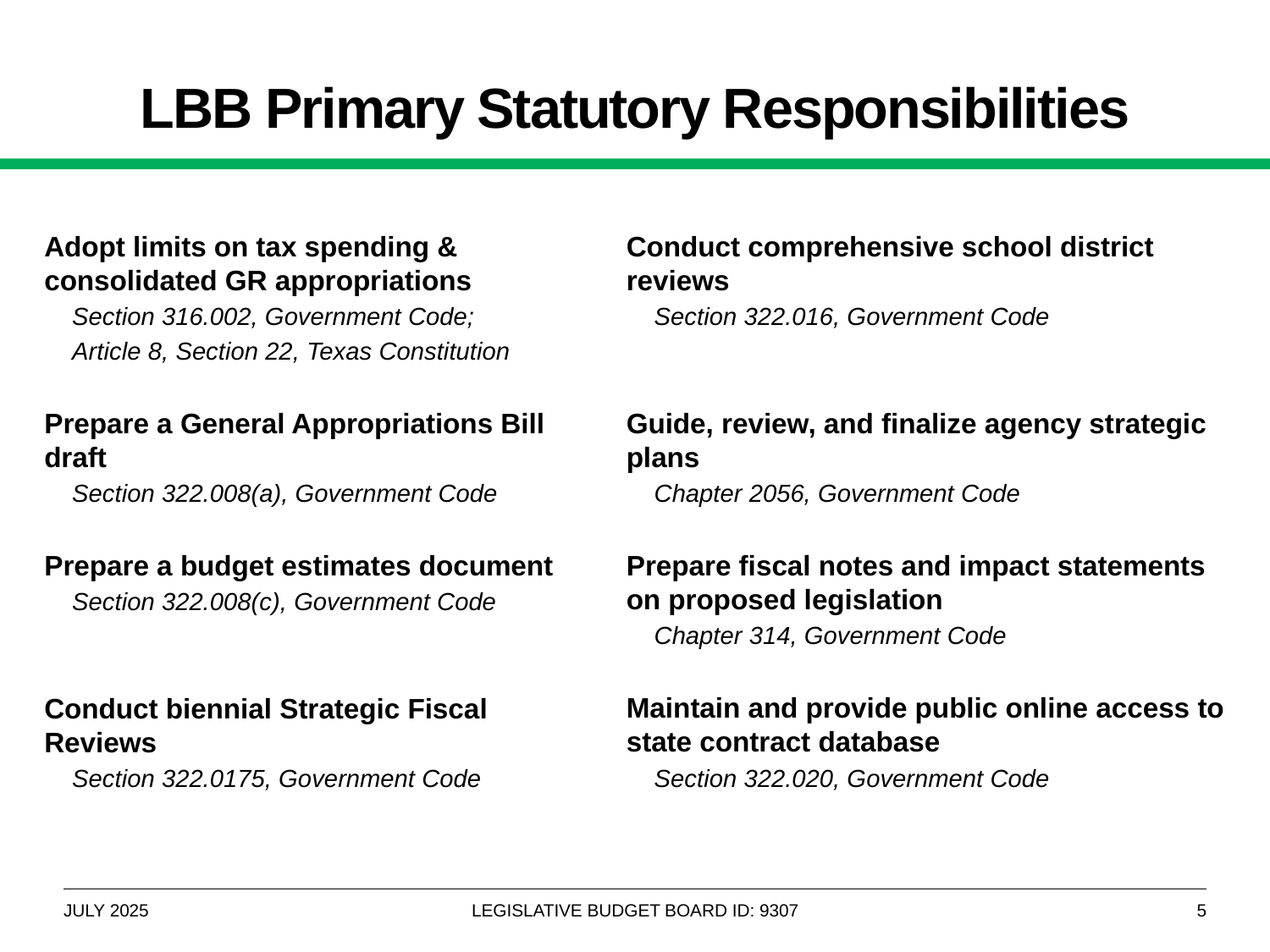

# LBB Primary Statutory Responsibilities
Adopt limits on tax spending & consolidated GR appropriations
Section 316.002, Government Code;
Article 8, Section 22, Texas Constitution

Prepare a General Appropriations Bill draft
Section 322.008(a), Government Code

Prepare a budget estimates document
Section 322.008(c), Government Code

Conduct biennial Strategic Fiscal Reviews
Section 322.0175, Government Code

Conduct comprehensive school district reviews
Section 322.016, Government Code

Guide, review, and finalize agency strategic plans
Chapter 2056, Government Code

Prepare fiscal notes and impact statements on proposed legislation
Chapter 314, Government Code

Maintain and provide public online access to state contract database
Section 322.020, Government Code
JULY 2025
LEGISLATIVE BUDGET BOARD ID: 9307
5